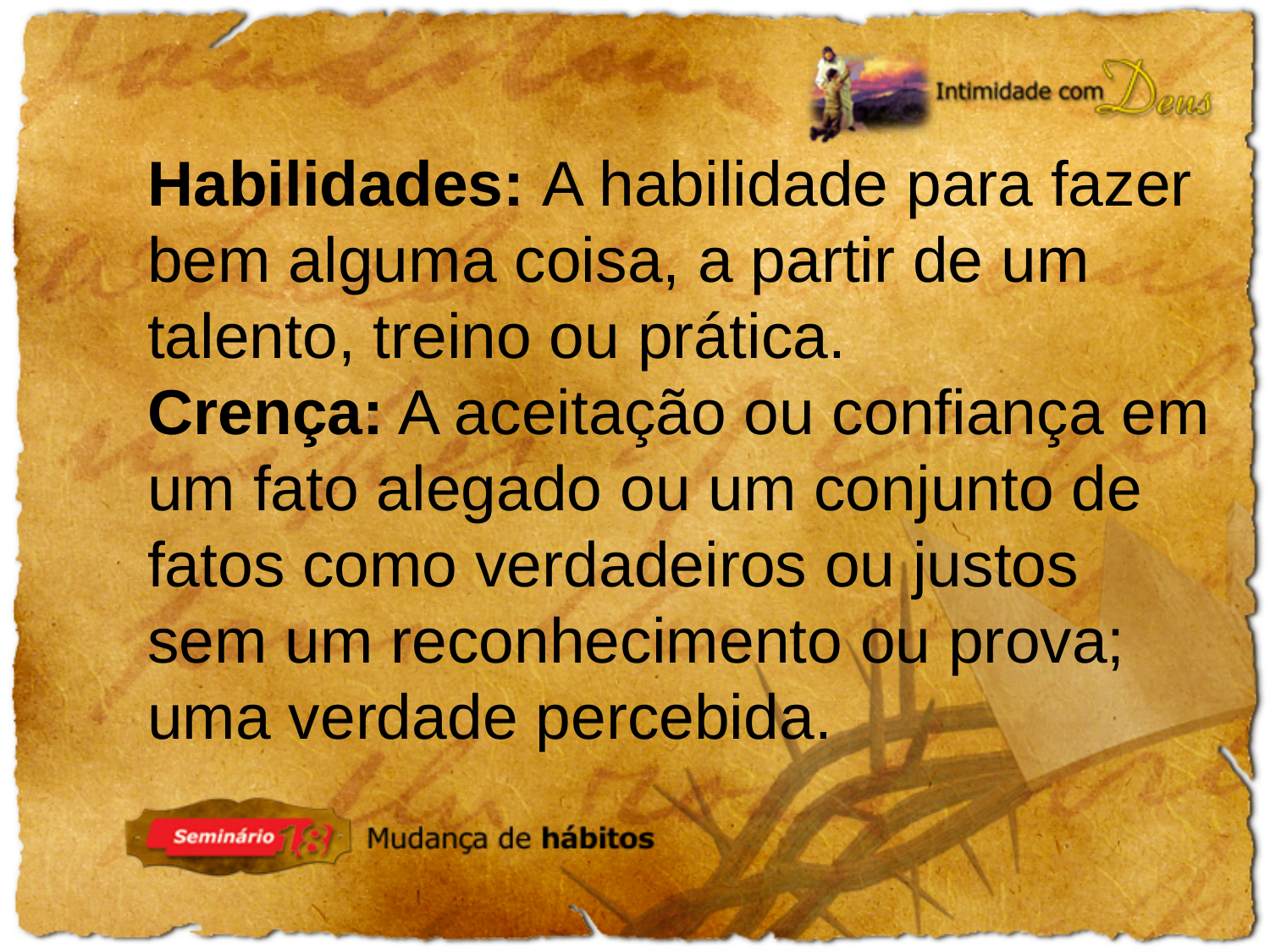

Habilidades: A habilidade para fazer bem alguma coisa, a partir de um talento, treino ou prática.
Crença: A aceitação ou confiança em um fato alegado ou um conjunto de fatos como verdadeiros ou justos sem um reconhecimento ou prova; uma verdade percebida.